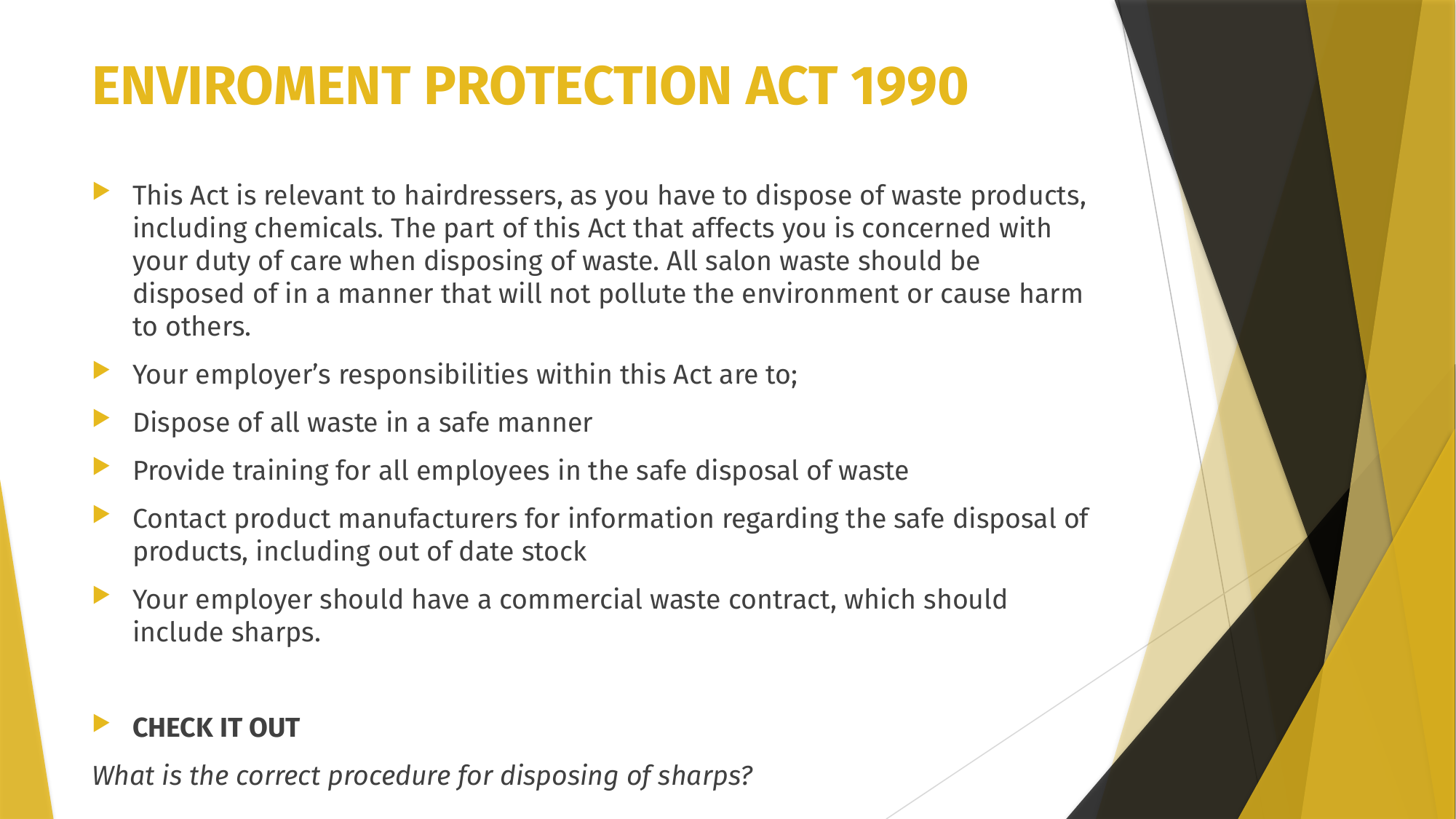

# ENVIROMENT PROTECTION ACT 1990
This Act is relevant to hairdressers, as you have to dispose of waste products, including chemicals. The part of this Act that affects you is concerned with your duty of care when disposing of waste. All salon waste should be disposed of in a manner that will not pollute the environment or cause harm to others.
Your employer’s responsibilities within this Act are to;
Dispose of all waste in a safe manner
Provide training for all employees in the safe disposal of waste
Contact product manufacturers for information regarding the safe disposal of products, including out of date stock
Your employer should have a commercial waste contract, which should include sharps.

CHECK IT OUT
What is the correct procedure for disposing of sharps?